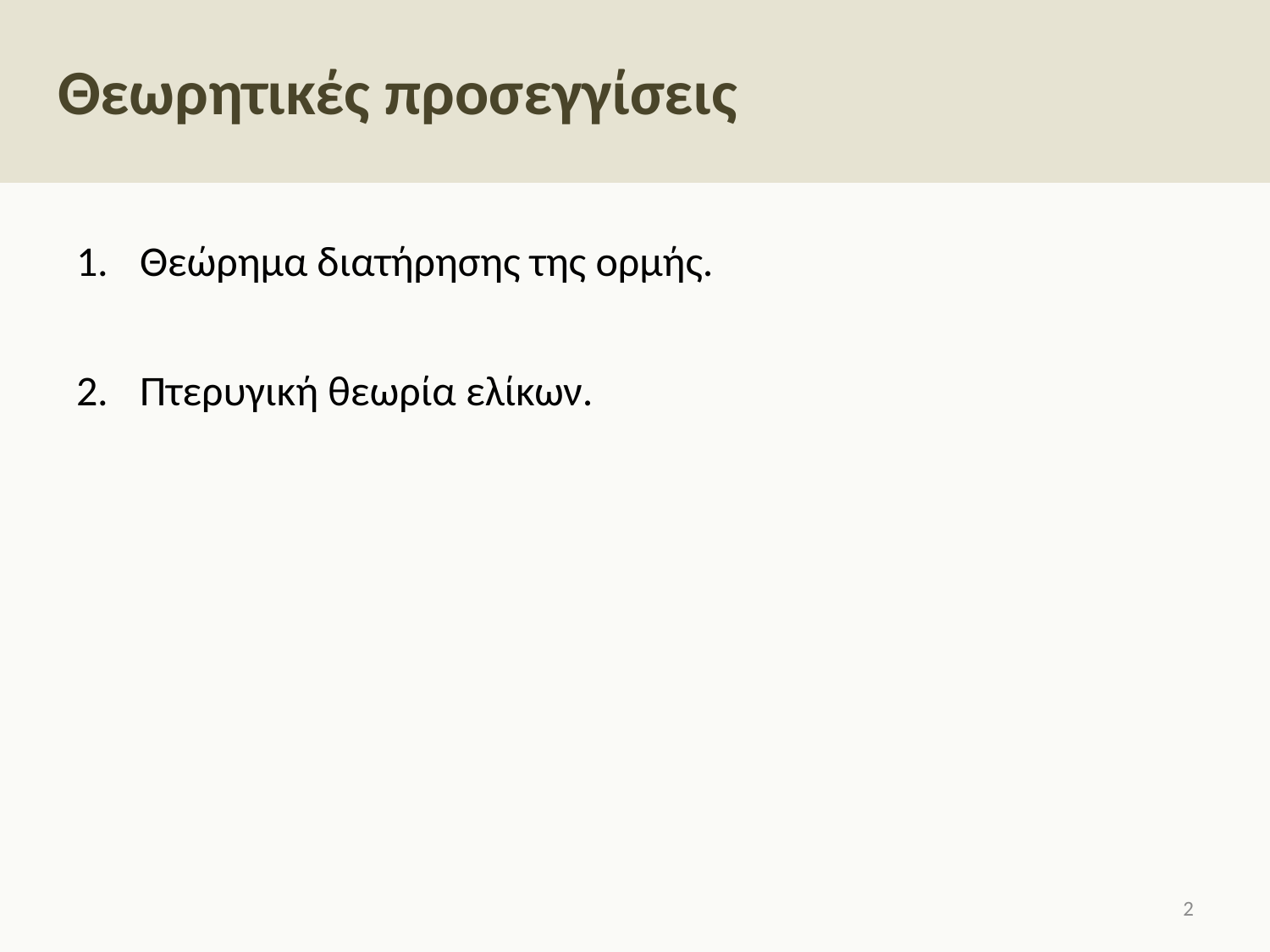

# Θεωρητικές προσεγγίσεις
Θεώρημα διατήρησης της ορμής.
Πτερυγική θεωρία ελίκων.
2